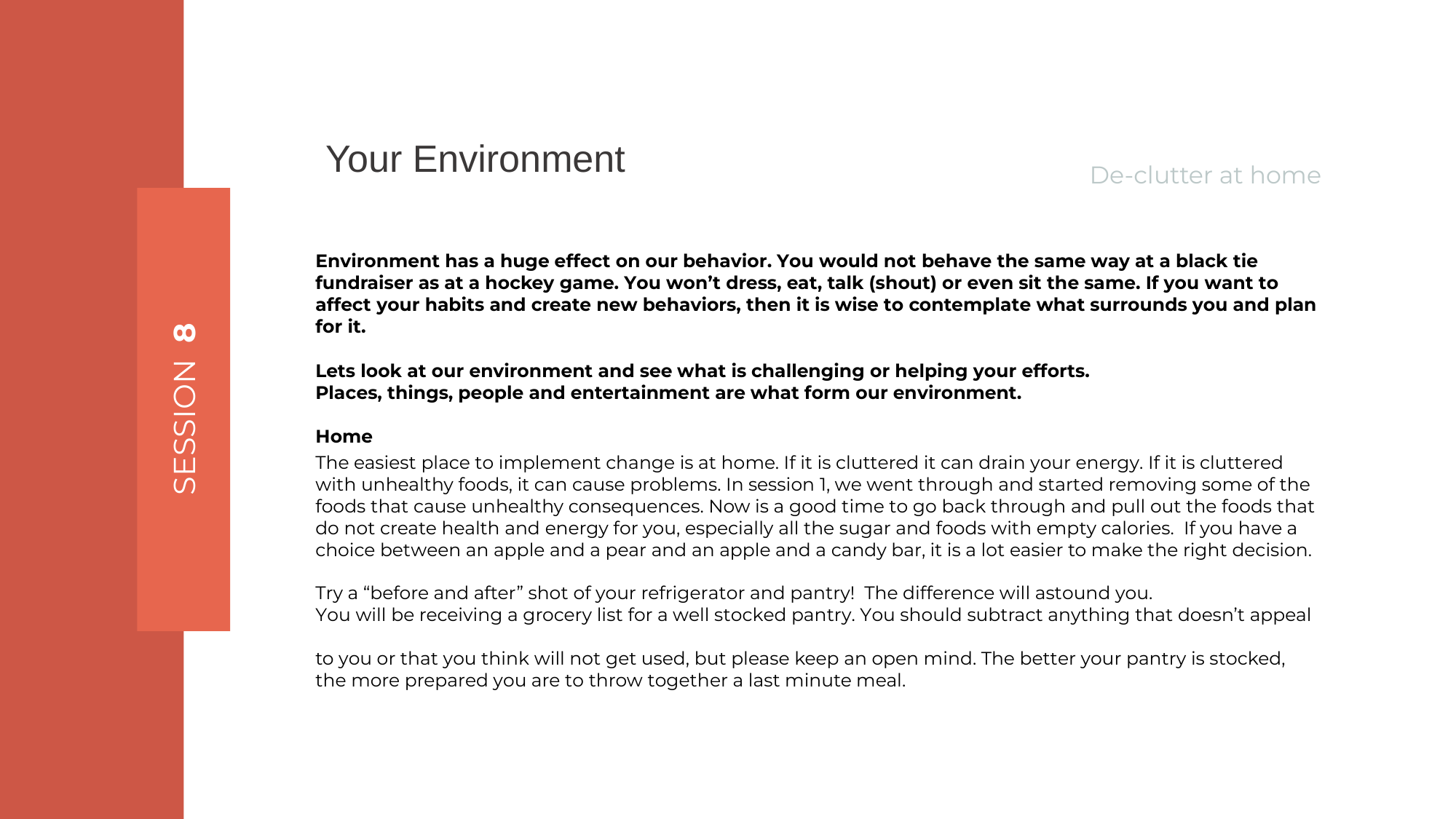

Your Environment
De-clutter at home
Environment has a huge effect on our behavior. You would not behave the same way at a black tie fundraiser as at a hockey game. You won’t dress, eat, talk (shout) or even sit the same. If you want to affect your habits and create new behaviors, then it is wise to contemplate what surrounds you and plan for it.

Lets look at our environment and see what is challenging or helping your efforts.
Places, things, people and entertainment are what form our environment.

Home
The easiest place to implement change is at home. If it is cluttered it can drain your energy. If it is cluttered with unhealthy foods, it can cause problems. In session 1, we went through and started removing some of the foods that cause unhealthy consequences. Now is a good time to go back through and pull out the foods that do not create health and energy for you, especially all the sugar and foods with empty calories.  If you have a choice between an apple and a pear and an apple and a candy bar, it is a lot easier to make the right decision.
Try a “before and after” shot of your refrigerator and pantry!  The difference will astound you.
You will be receiving a grocery list for a well stocked pantry. You should subtract anything that doesn’t appeal
to you or that you think will not get used, but please keep an open mind. The better your pantry is stocked,
the more prepared you are to throw together a last minute meal.
SESSION  8